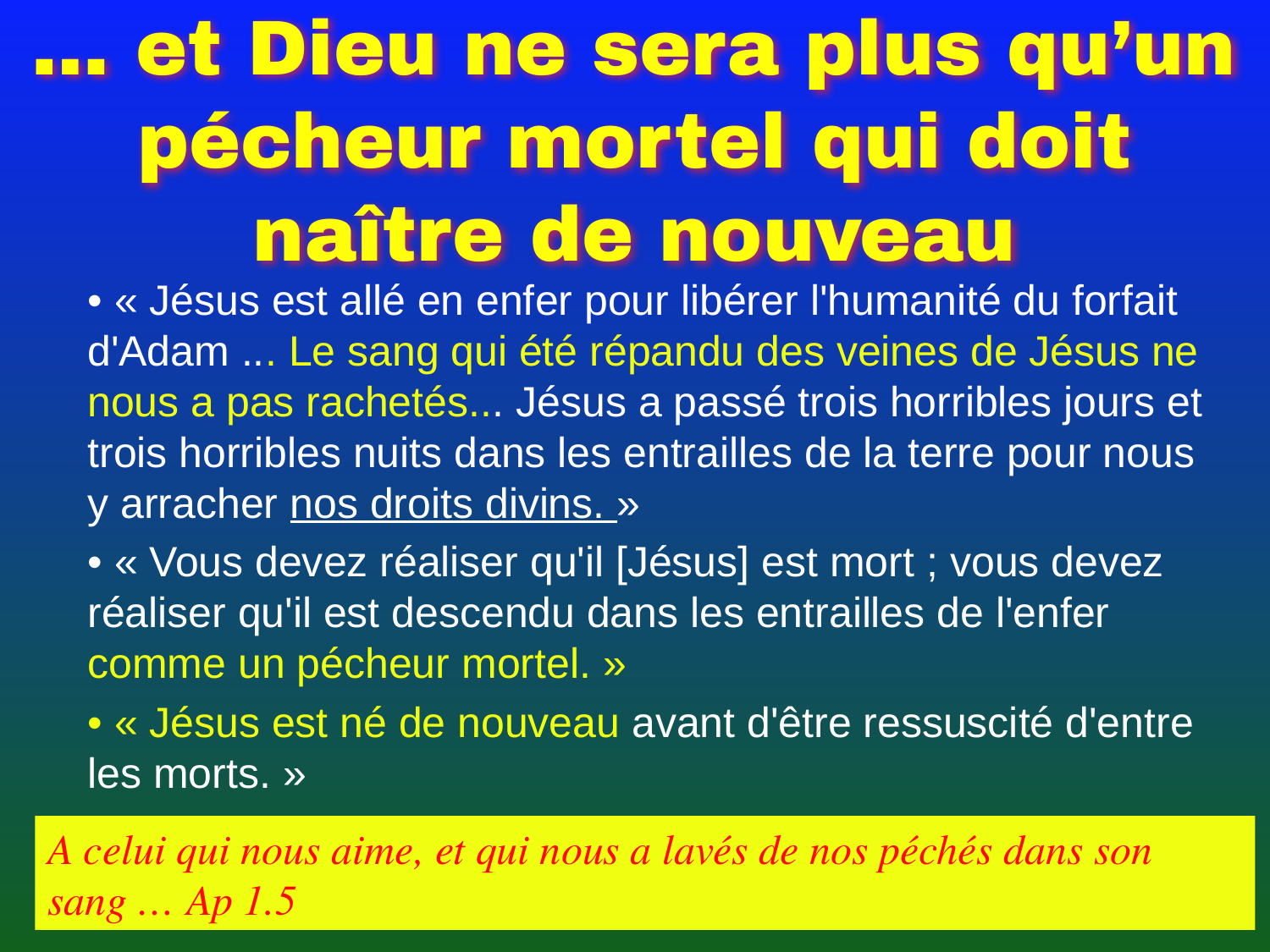

# … et Dieu ne sera plus qu’un pécheur mortel qui doit naître de nouveau
• « Jésus est allé en enfer pour libérer l'humanité du forfait d'Adam ... Le sang qui été répandu des veines de Jésus ne nous a pas rachetés... Jésus a passé trois horribles jours et trois horribles nuits dans les entrailles de la terre pour nous y arracher nos droits divins. »
• « Vous devez réaliser qu'il [Jésus] est mort ; vous devez réaliser qu'il est descendu dans les entrailles de l'enfer comme un pécheur mortel. »
• « Jésus est né de nouveau avant d'être ressuscité d'entre les morts. »
A celui qui nous aime, et qui nous a lavés de nos péchés dans son sang … Ap 1.5